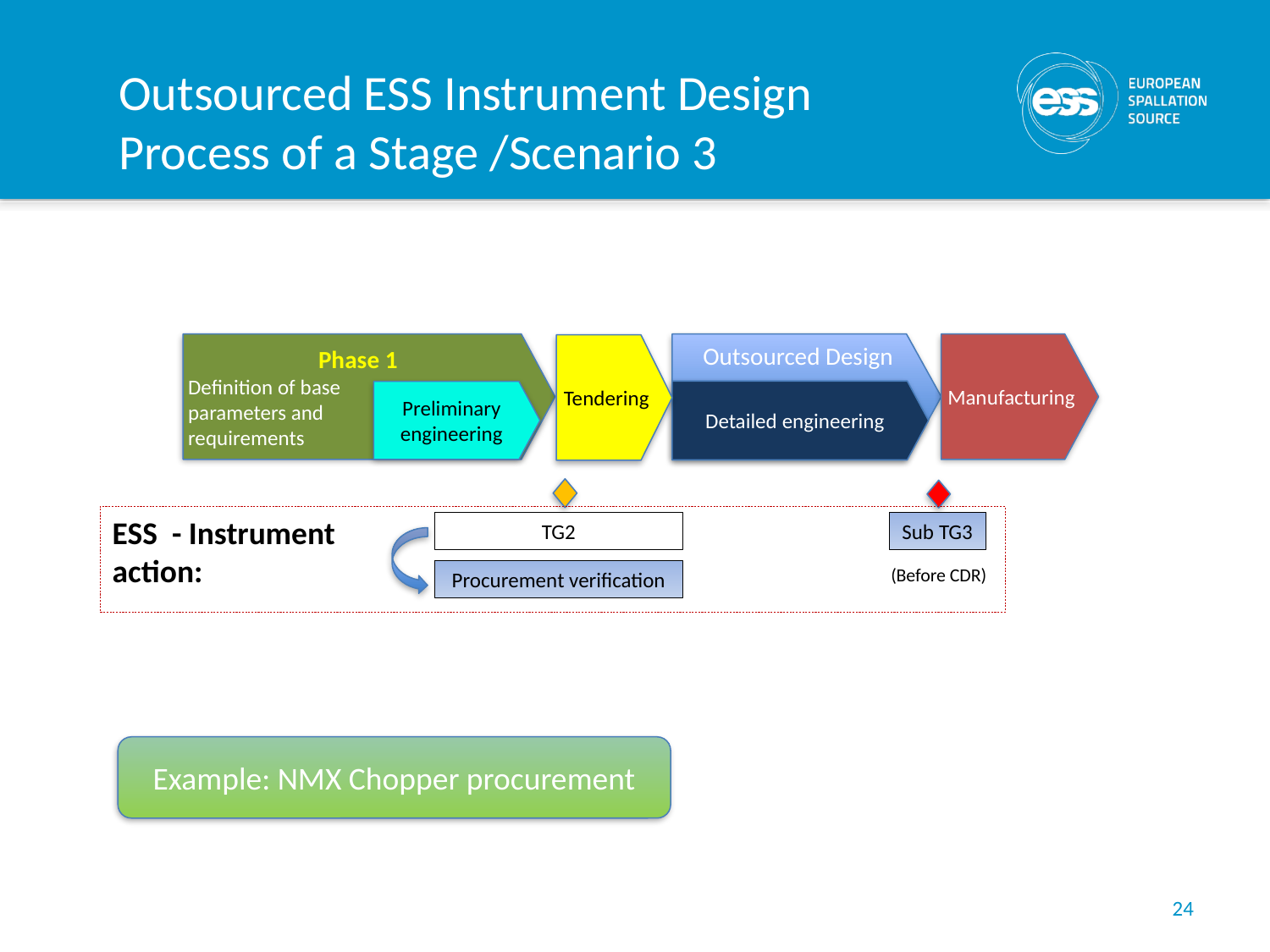

Outsourced ESS Instrument Design Process of a Stage /Scenario 3

Phase 1
Definition of base
parameters and
requirements
Outsourced Design
Preliminary engineering
Manufacturing
Detailed engineering

Sub TG3
TG2

Procurement verification
Tendering
ESS  - Instrument
action:

(Before CDR)
Example: NMX Chopper procurement
24